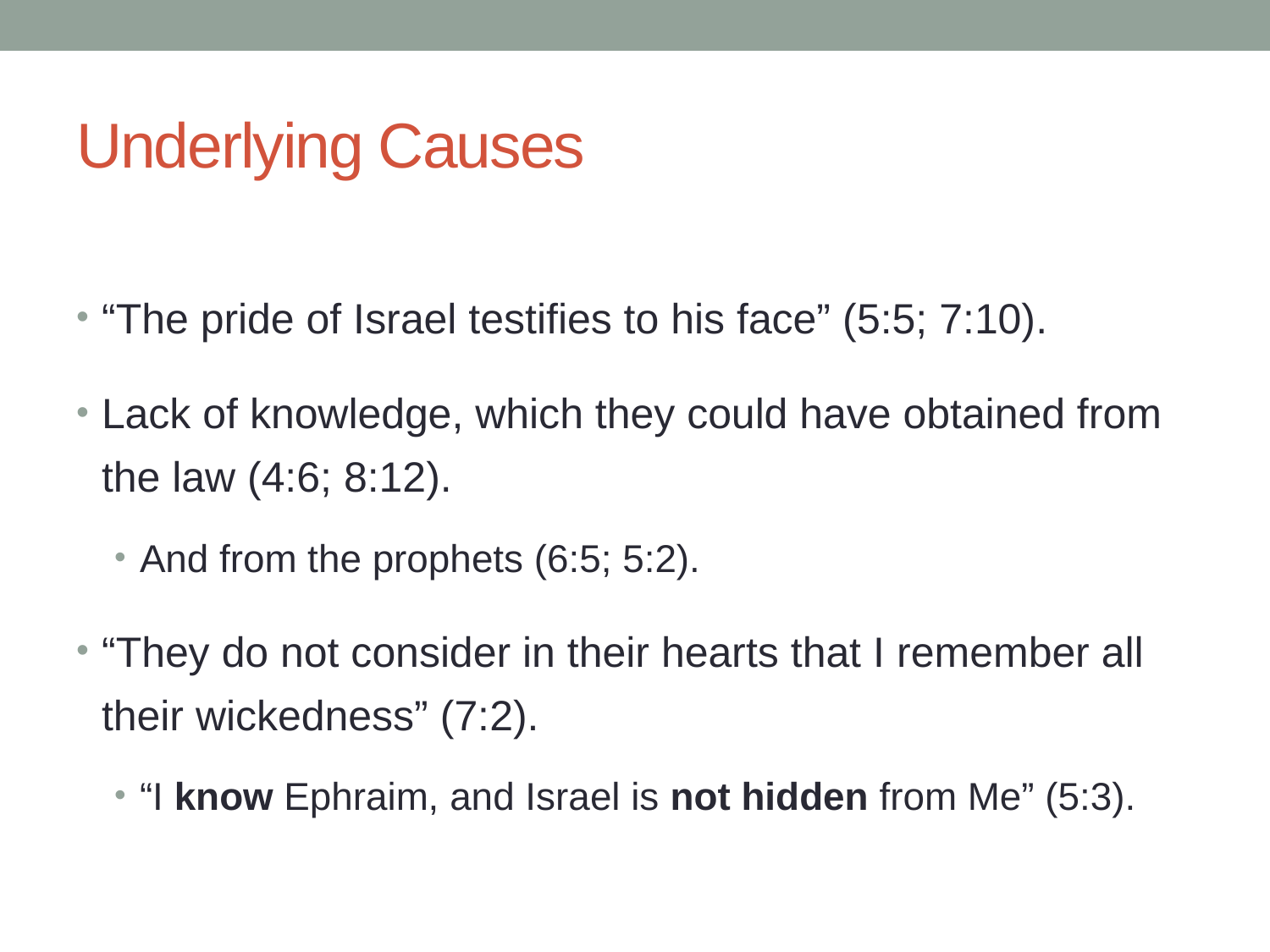

# Underlying Causes
“The pride of Israel testifies to his face” (5:5; 7:10).
Lack of knowledge, which they could have obtained from the law (4:6; 8:12).
And from the prophets (6:5; 5:2).
“They do not consider in their hearts that I remember all their wickedness” (7:2).
“I know Ephraim, and Israel is not hidden from Me” (5:3).